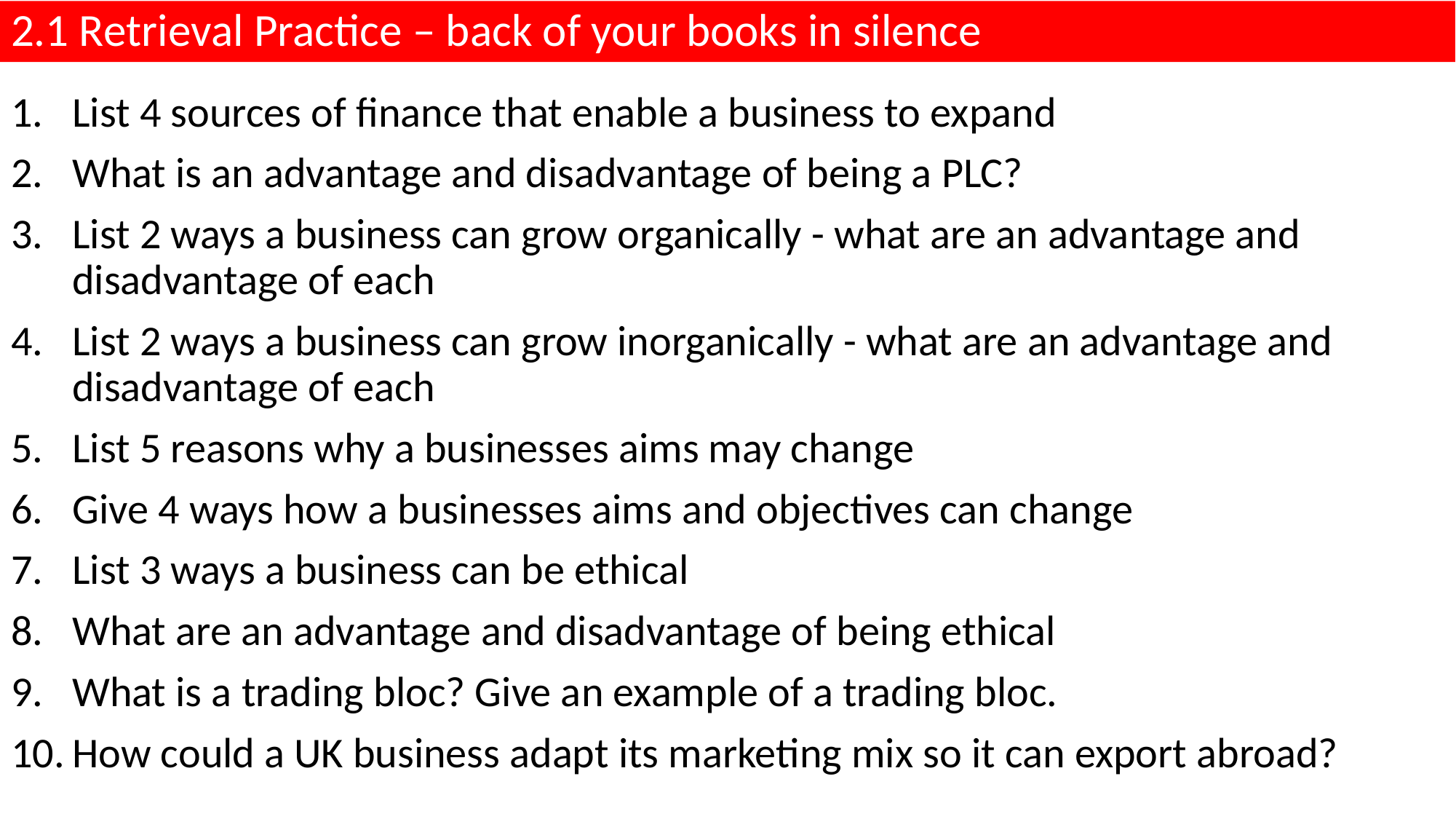

# 2.1 Retrieval Practice – back of your books in silence
List 4 sources of finance that enable a business to expand​
What is an advantage and disadvantage of being a PLC?
List 2 ways a business can grow organically​ - what are an advantage and disadvantage of each
List 2 ways a business can grow inorganically​ - what are an advantage and disadvantage of each​
List 5 reasons why a businesses aims may change​​
Give 4 ways how a businesses aims and objectives can change
List 3 ways a business can be ethical
What are an advantage and disadvantage of being ethical
What is a trading bloc? Give an example of a trading bloc.
How could a UK business adapt its marketing mix so it can export abroad?